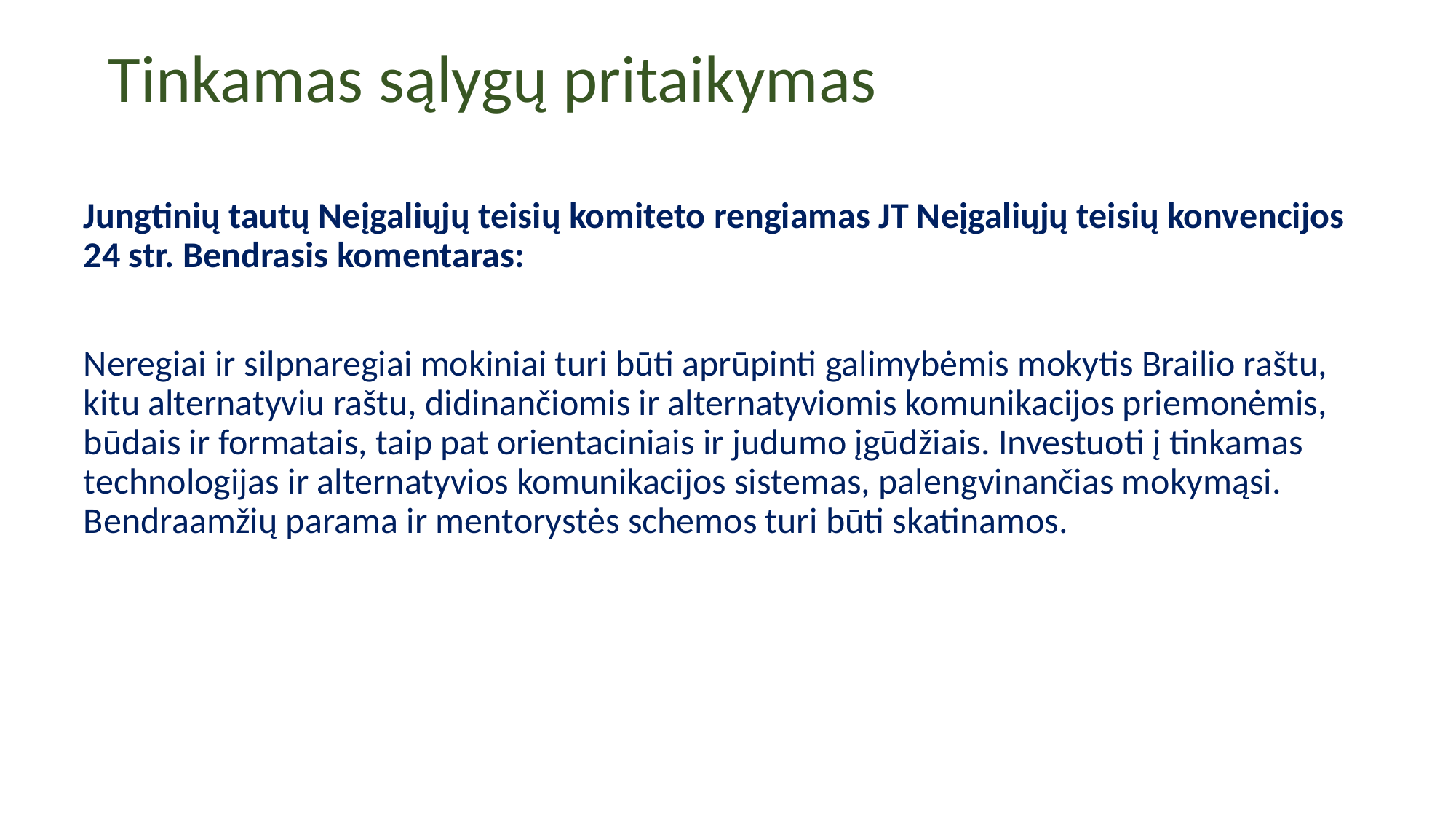

# Tinkamas sąlygų pritaikymas
Jungtinių tautų Neįgaliųjų teisių komiteto rengiamas JT Neįgaliųjų teisių konvencijos 24 str. Bendrasis komentaras:

Neregiai ir silpnaregiai mokiniai turi būti aprūpinti galimybėmis mokytis Brailio raštu, kitu alternatyviu raštu, didinančiomis ir alternatyviomis komunikacijos priemonėmis, būdais ir formatais, taip pat orientaciniais ir judumo įgūdžiais. Investuoti į tinkamas technologijas ir alternatyvios komunikacijos sistemas, palengvinančias mokymąsi. Bendraamžių parama ir mentorystės schemos turi būti skatinamos.